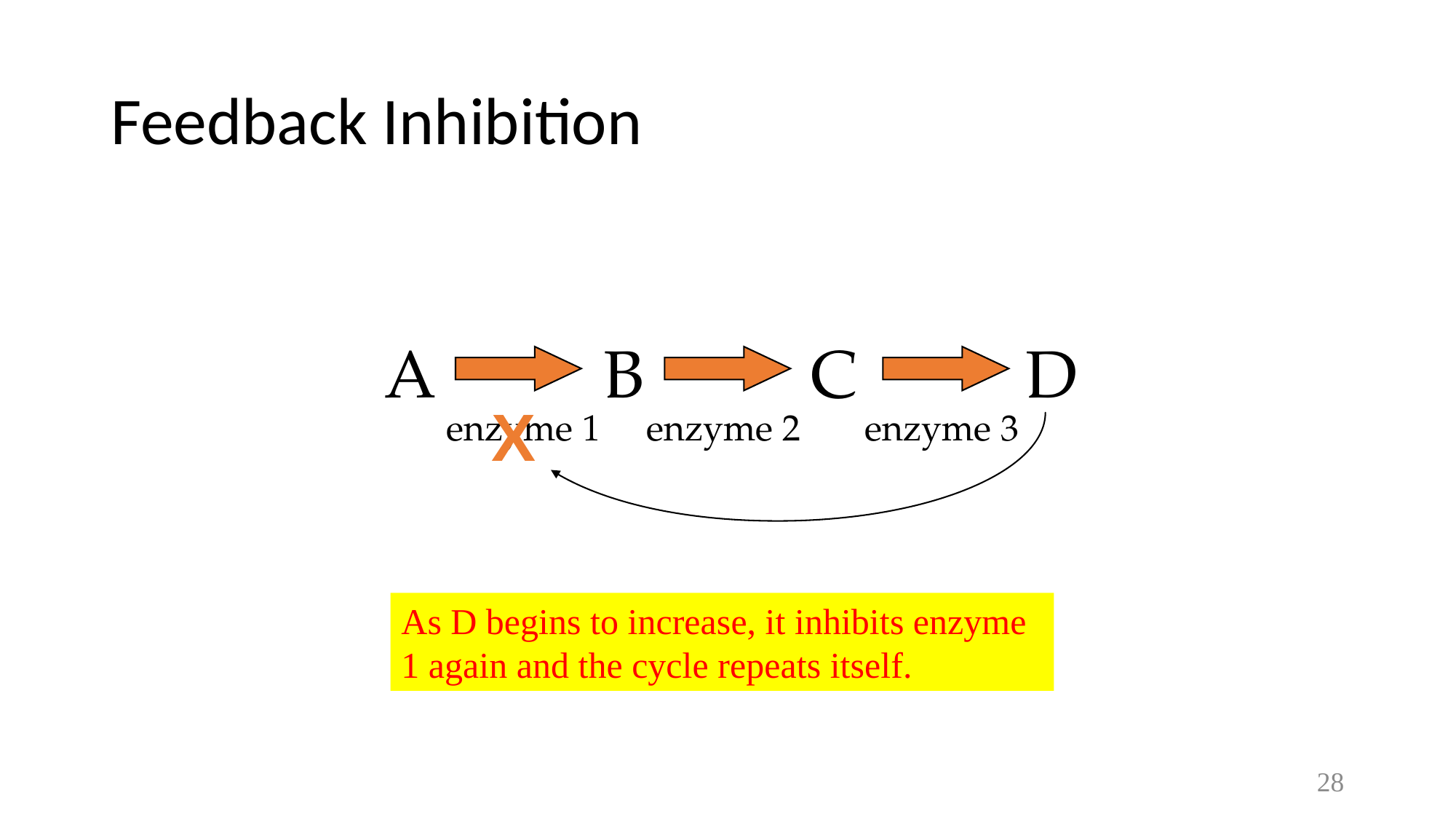

# Feedback Inhibition
A          B          C          D

X
enzyme 1
enzyme 2
enzyme 3

As D begins to increase, it inhibits enzyme 1 again and the cycle repeats itself.

28